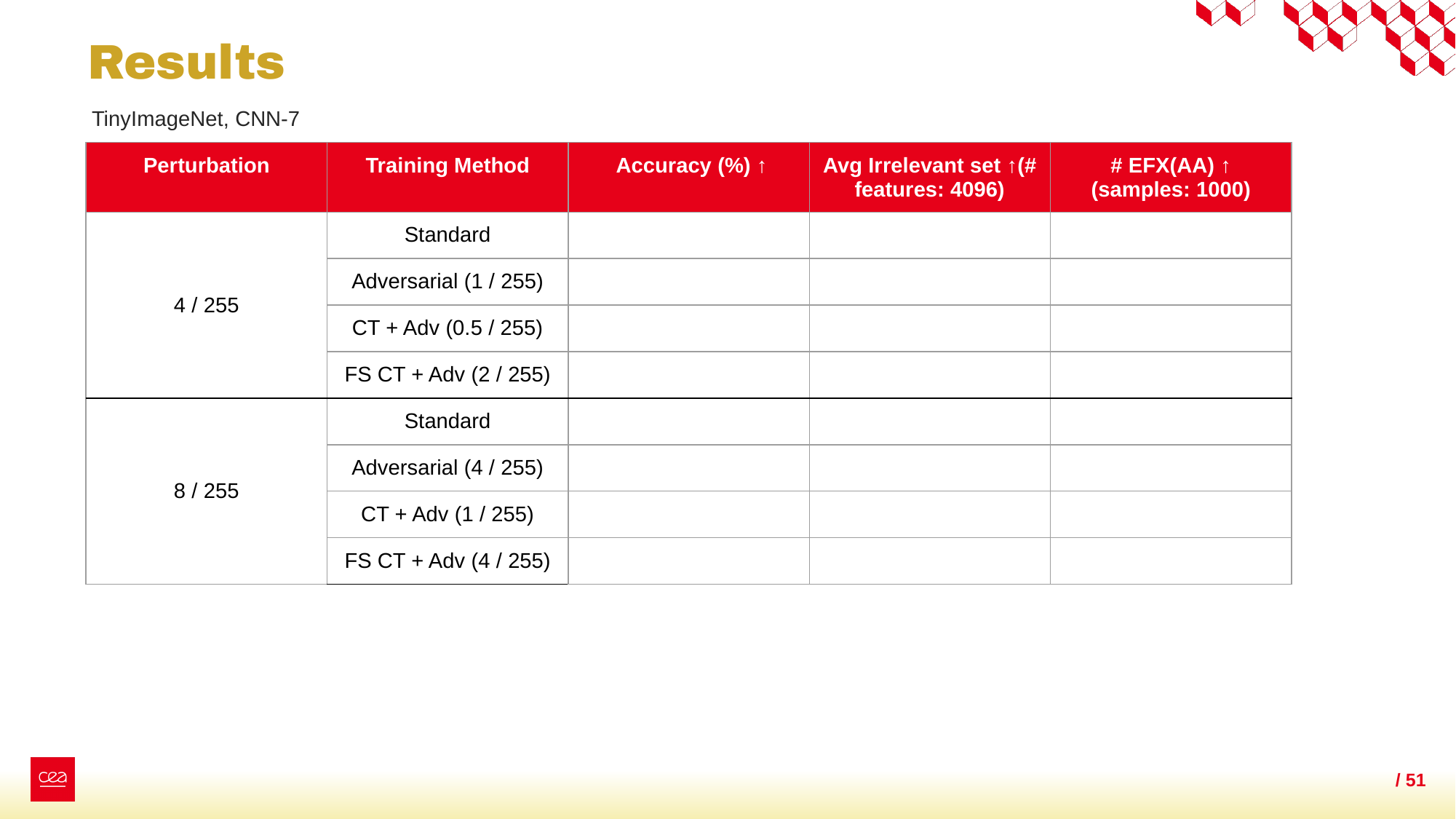

# Results
TinyImageNet, CNN-7
| Perturbation | Training Method | Accuracy (%) ↑ | Avg Irrelevant set ↑ (# features: 4096) | # EFX(AA) ↑ (samples: 1000) |
| --- | --- | --- | --- | --- |
| 4 / 255 | Standard |  |  |  |
|  | Adversarial (1 / 255) |  |  |  |
|  | CT + Adv (0.5 / 255) |  |  |  |
|  | FS CT + Adv (2 / 255) |  |  |  |
| 8 / 255 | Standard |  |  |  |
|  | Adversarial (4 / 255) |  |  |  |
|  | CT + Adv (1 / 255) |  |  |  |
|  | FS CT + Adv (4 / 255) |  |  |  |
47